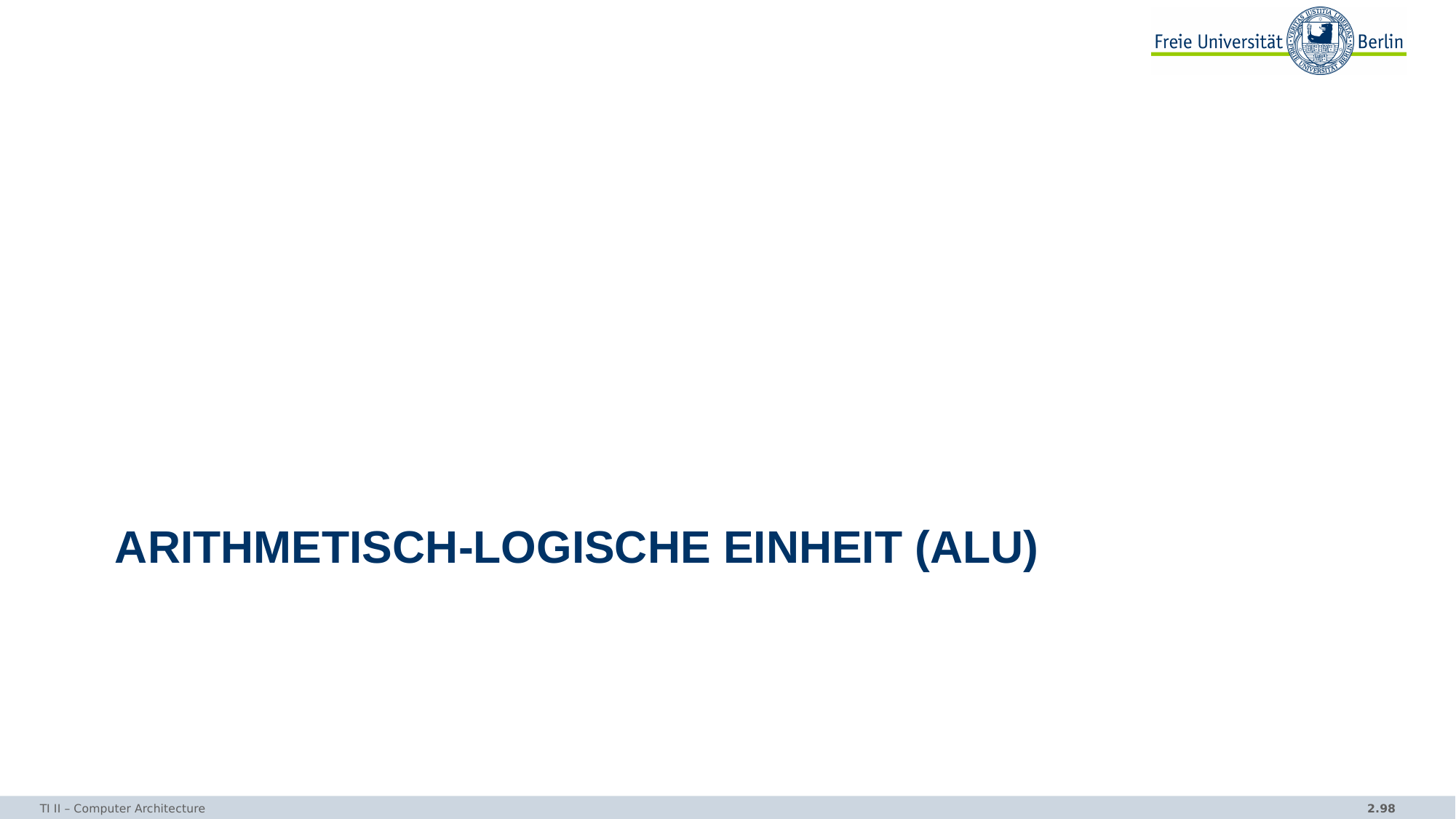

# Arithmetisch-logische Einheit (ALU)
TI II – Computer Architecture